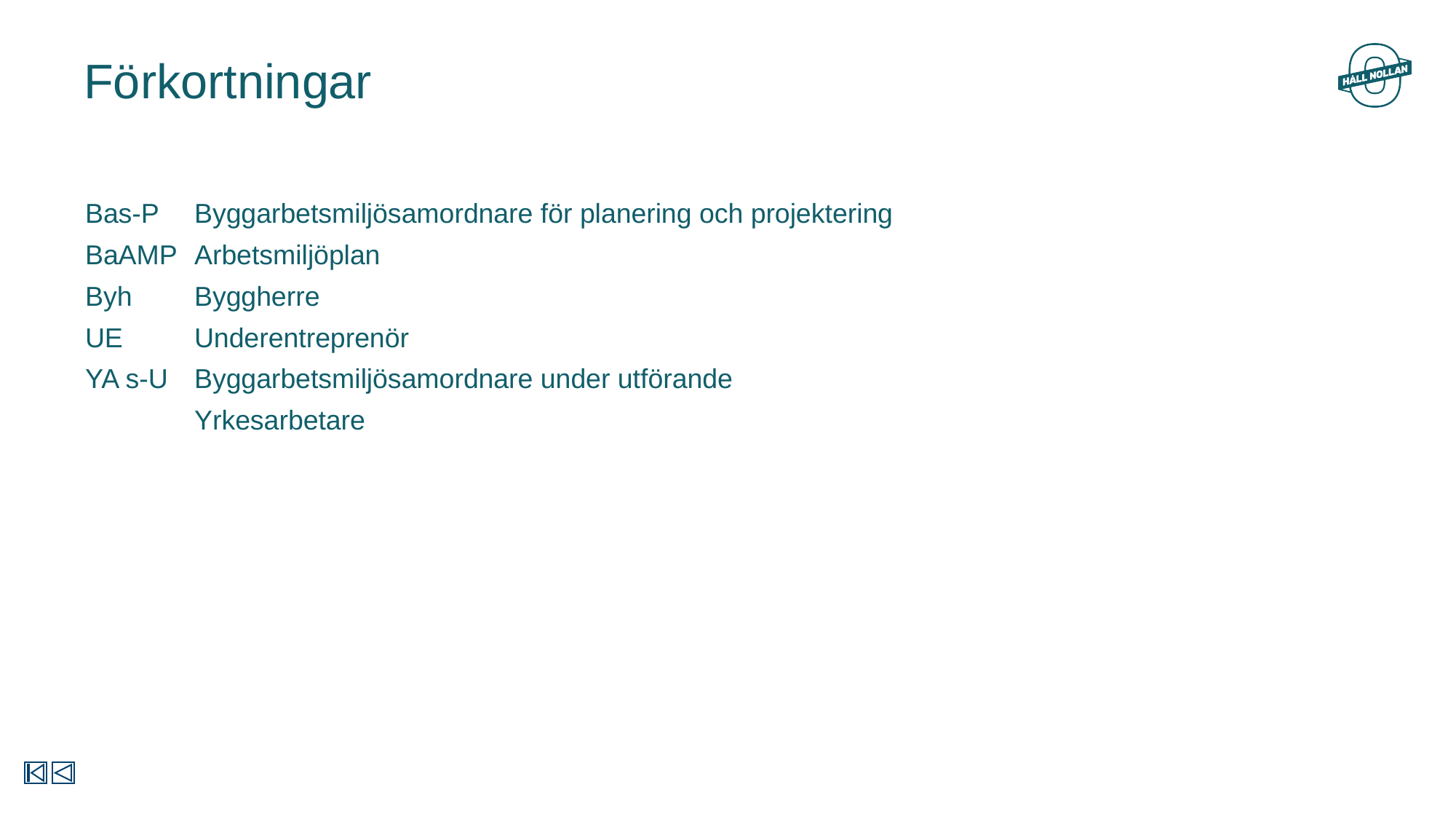

# Förkortningar
Bas-P	Byggarbetsmiljösamordnare för planering och projektering
BaAMP 	Arbetsmiljöplan
Byh 	Byggherre
UE 	Underentreprenör
YA s-U 	Byggarbetsmiljösamordnare under utförande
	Yrkesarbetare